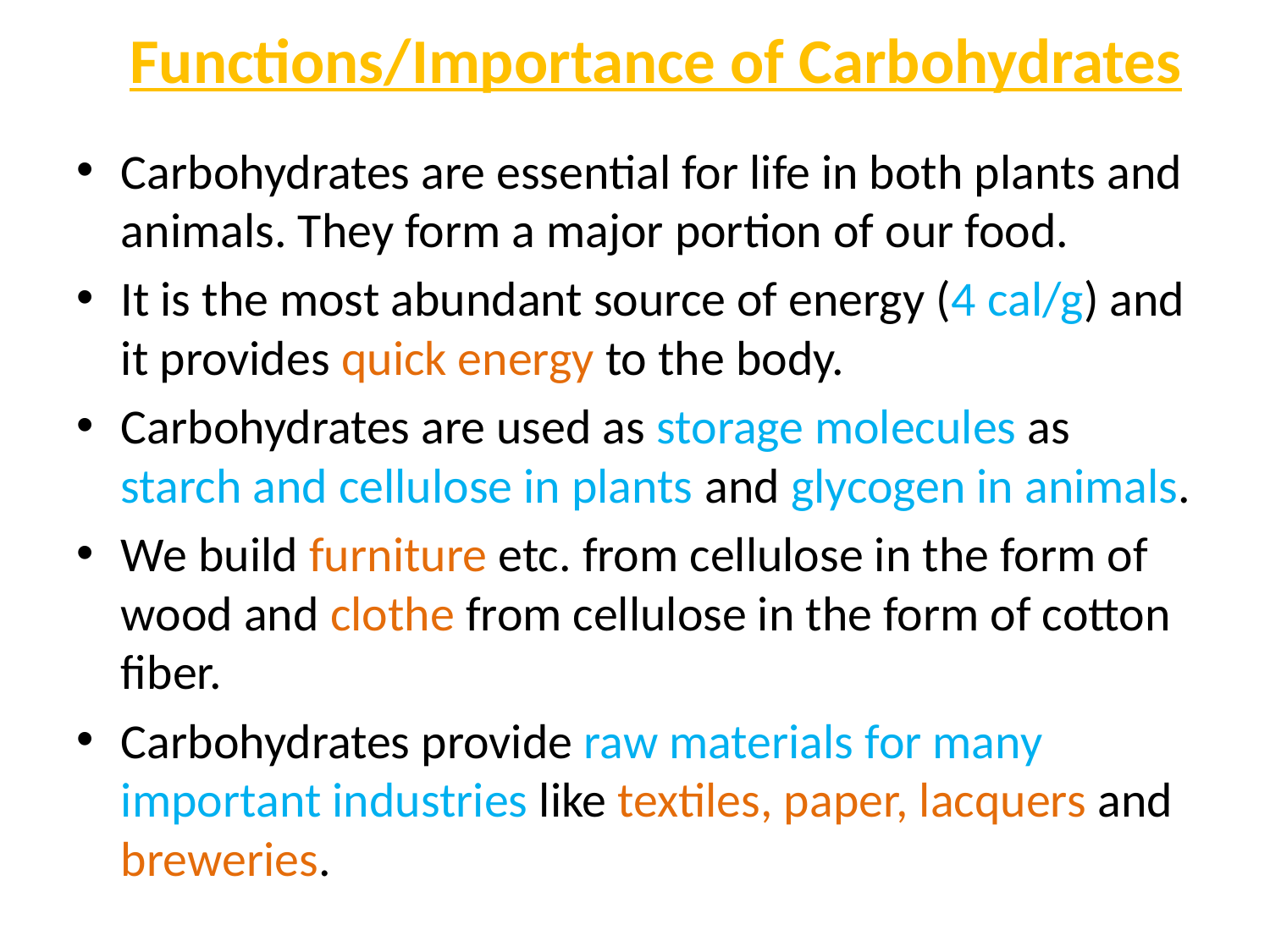

# Functions/Importance of Carbohydrates
Carbohydrates are essential for life in both plants and animals. They form a major portion of our food.
It is the most abundant source of energy (4 cal/g) and it provides quick energy to the body.
Carbohydrates are used as storage molecules as starch and cellulose in plants and glycogen in animals.
We build furniture etc. from cellulose in the form of wood and clothe from cellulose in the form of cotton fiber.
Carbohydrates provide raw materials for many important industries like textiles, paper, lacquers and breweries.